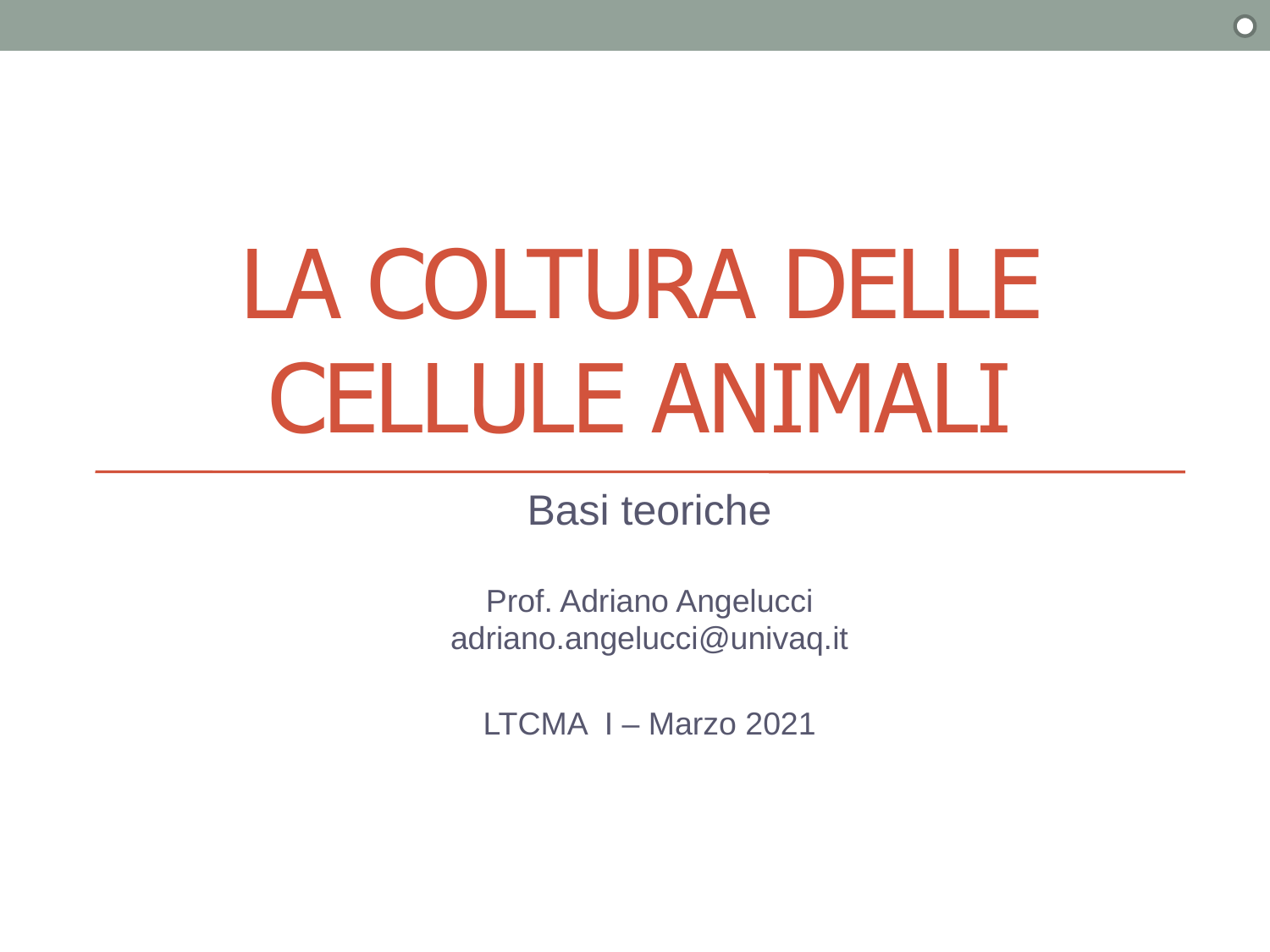

# La coltura delle cellule animali
Basi teoriche

Prof. Adriano Angelucci
adriano.angelucci@univaq.it

LTCMA  I – Marzo 2021